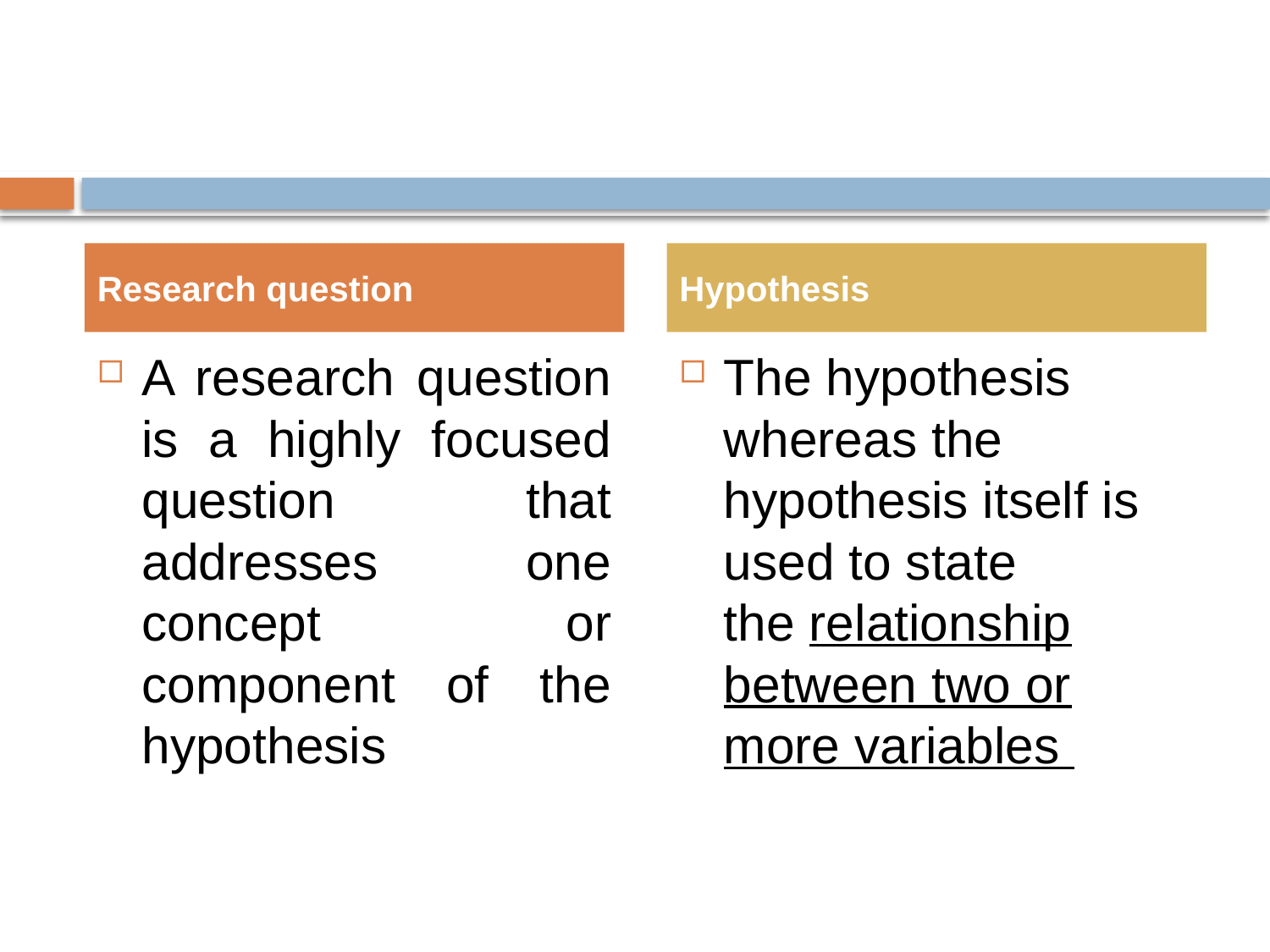

#
Research question
Hypothesis
A research question is a highly focused question that addresses one concept or component of the hypothesis
The hypothesis whereas the hypothesis itself is used to state the relationship between two or more variables